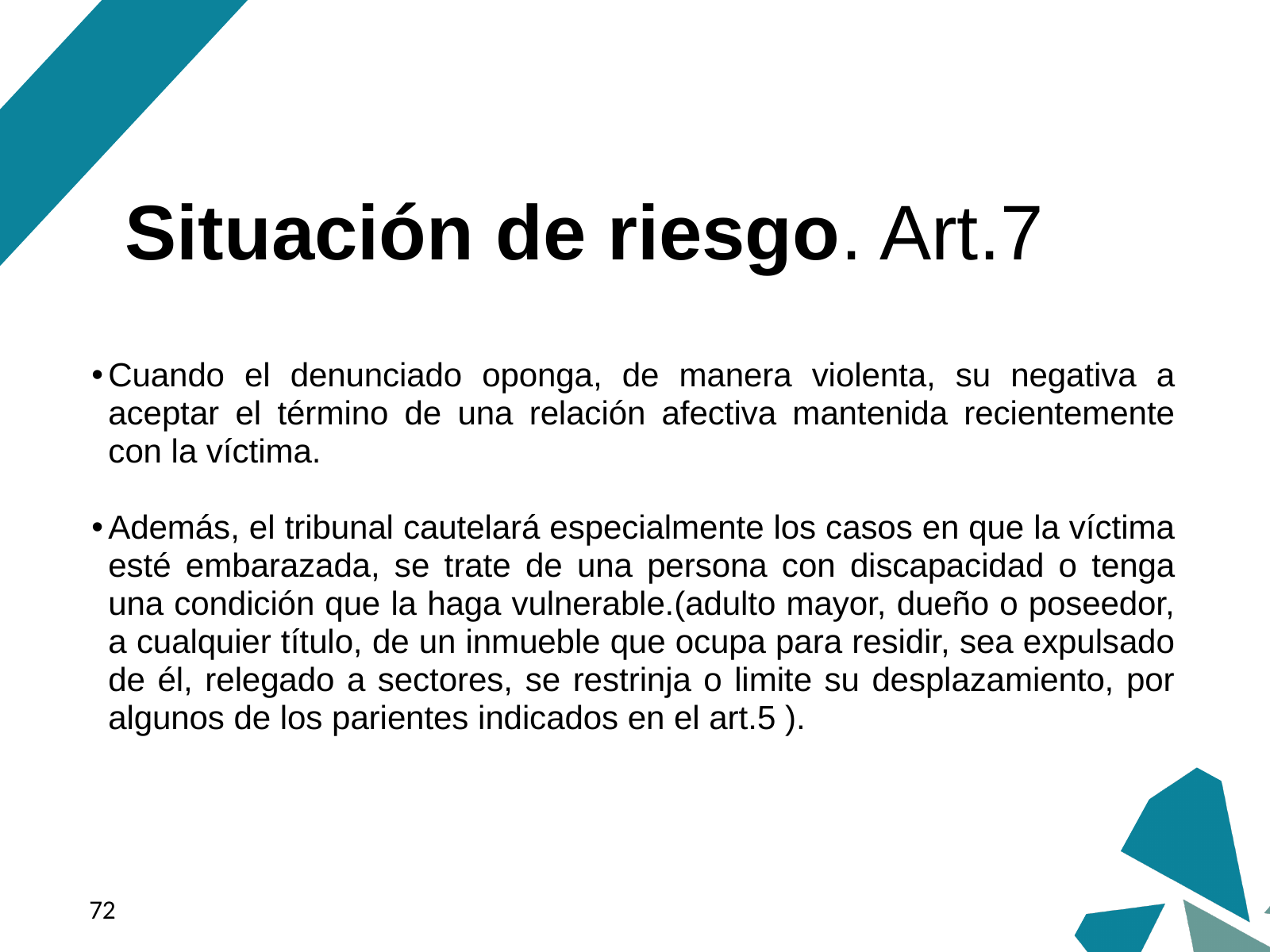

Situación de riesgo. Art.7
Cuando el denunciado oponga, de manera violenta, su negativa a aceptar el término de una relación afectiva mantenida recientemente con la víctima.

Además, el tribunal cautelará especialmente los casos en que la víctima esté embarazada, se trate de una persona con discapacidad o tenga una condición que la haga vulnerable.(adulto mayor, dueño o poseedor, a cualquier título, de un inmueble que ocupa para residir, sea expulsado de él, relegado a sectores, se restrinja o limite su desplazamiento, por algunos de los parientes indicados en el art.5 ).

72